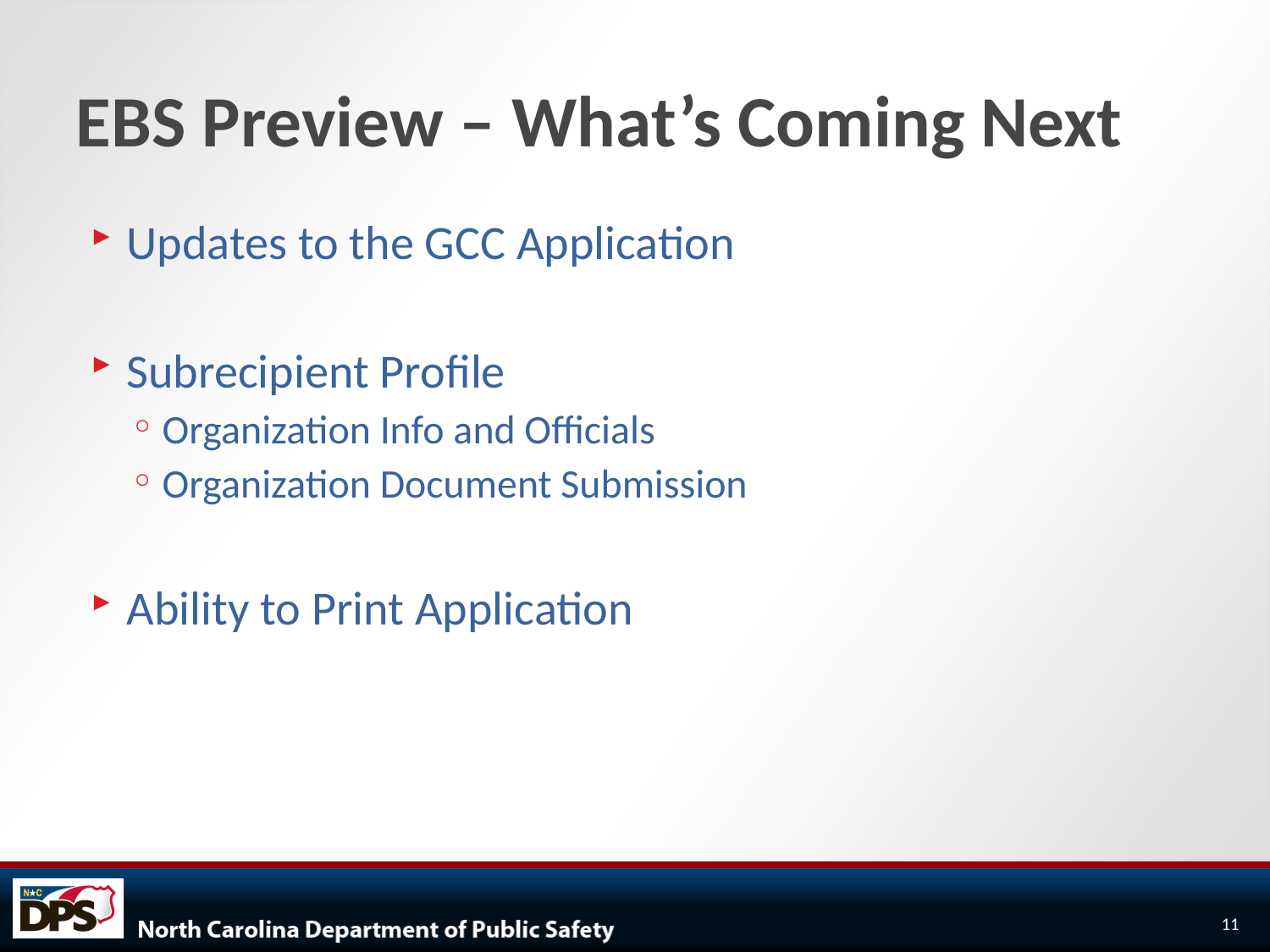

# EBS Preview – What’s Coming Next
Updates to the GCC Application

Subrecipient Profile
Organization Info and Officials
Organization Document Submission

Ability to Print Application
11